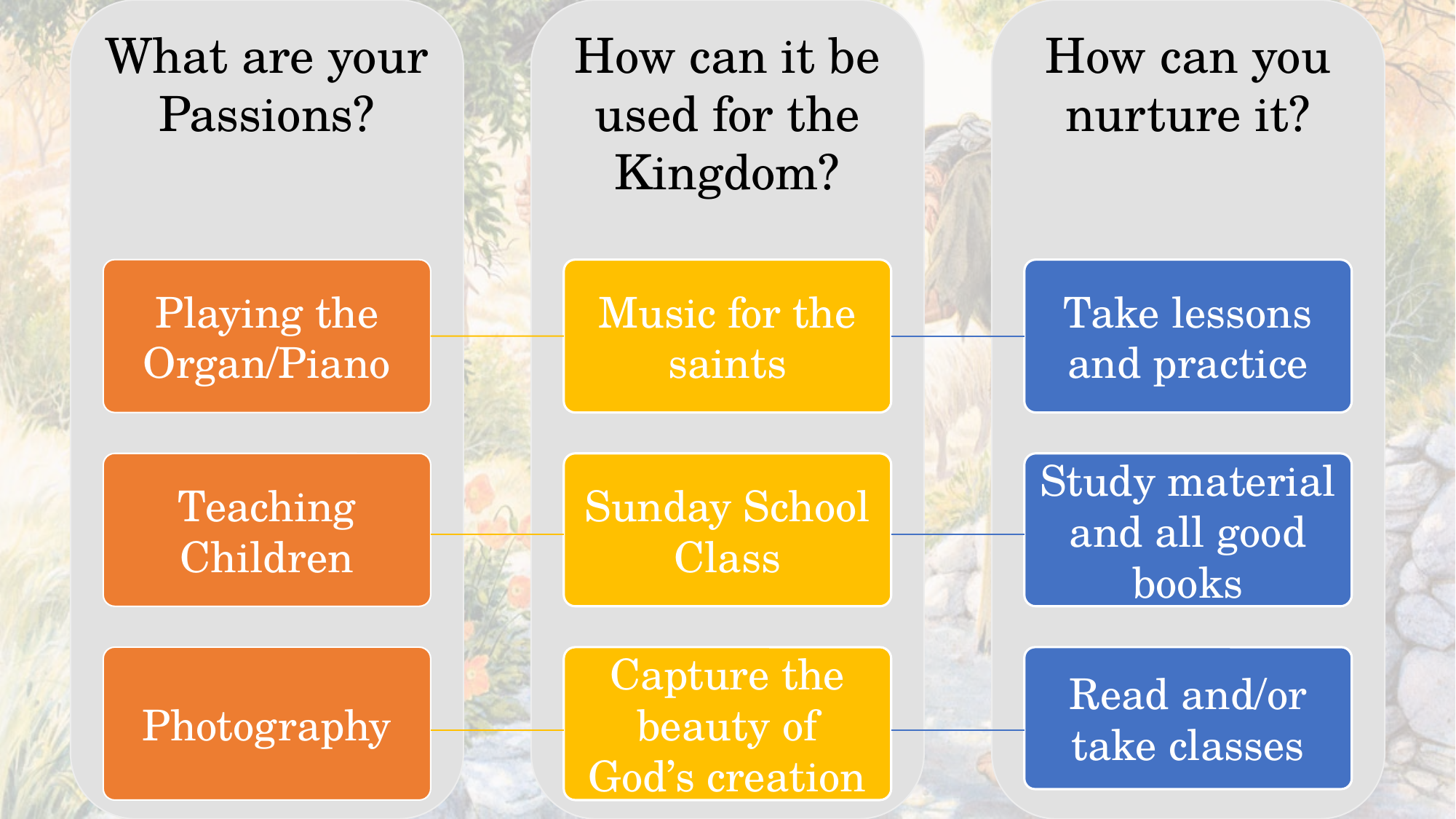

What are your Passions?
How can it be used for the Kingdom?
How can you nurture it?
Playing the Organ/Piano
Music for the saints
Take lessons and practice
Teaching Children
Sunday School Class
Study material and all good books
Photography
Capture the beauty of God’s creation
Read and/or take classes